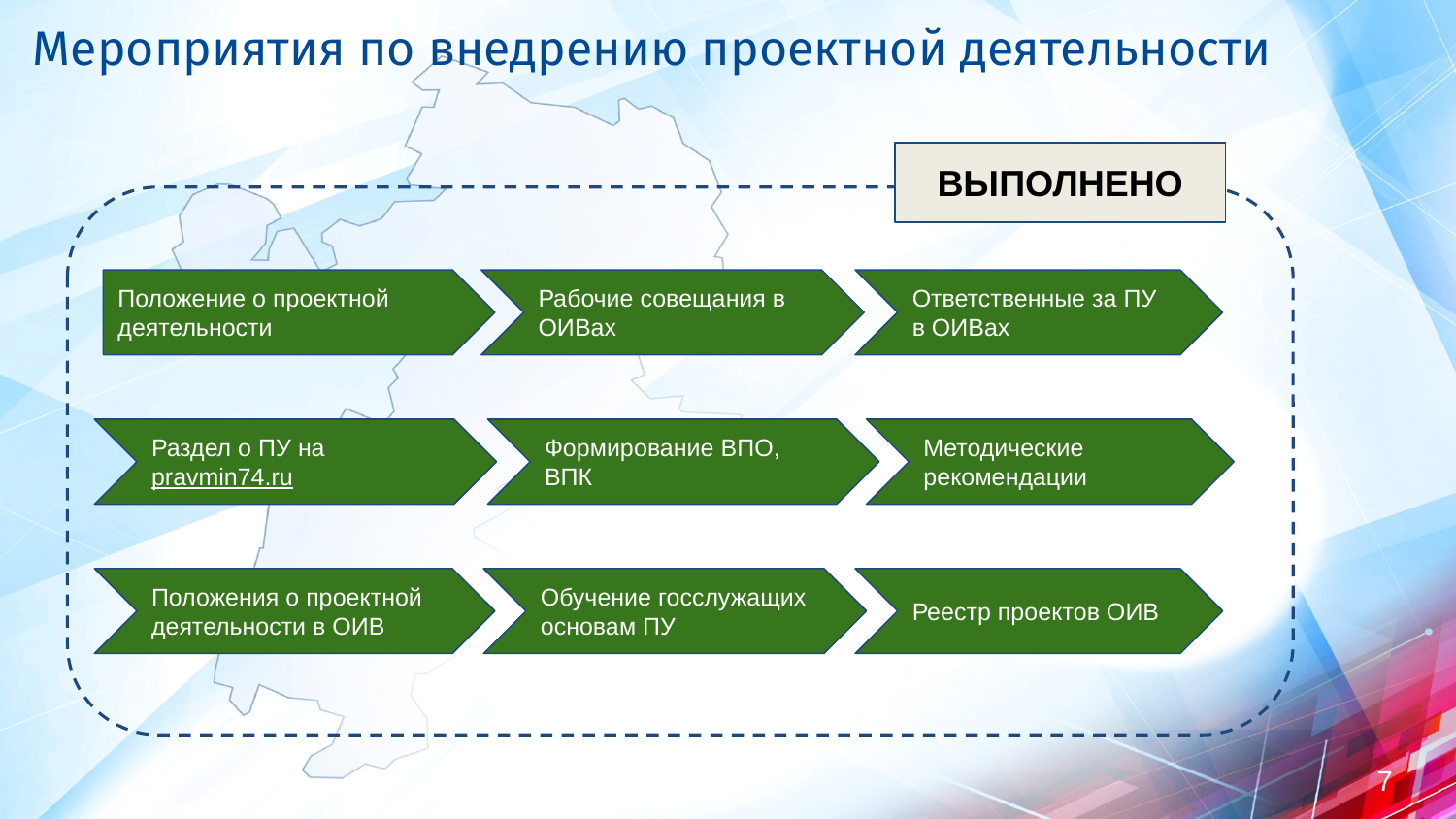

Мероприятия по внедрению проектной деятельности

ВЫПОЛНЕНО

Ответственные за ПУ в ОИВах
Положение о проектной деятельности
Рабочие совещания в ОИВах
Методические рекомендации
Раздел о ПУ на pravmin74.ru
Формирование ВПО, ВПК
Положения о проектной деятельности в ОИВ
Обучение госслужащих основам ПУ
Реестр проектов ОИВ
7